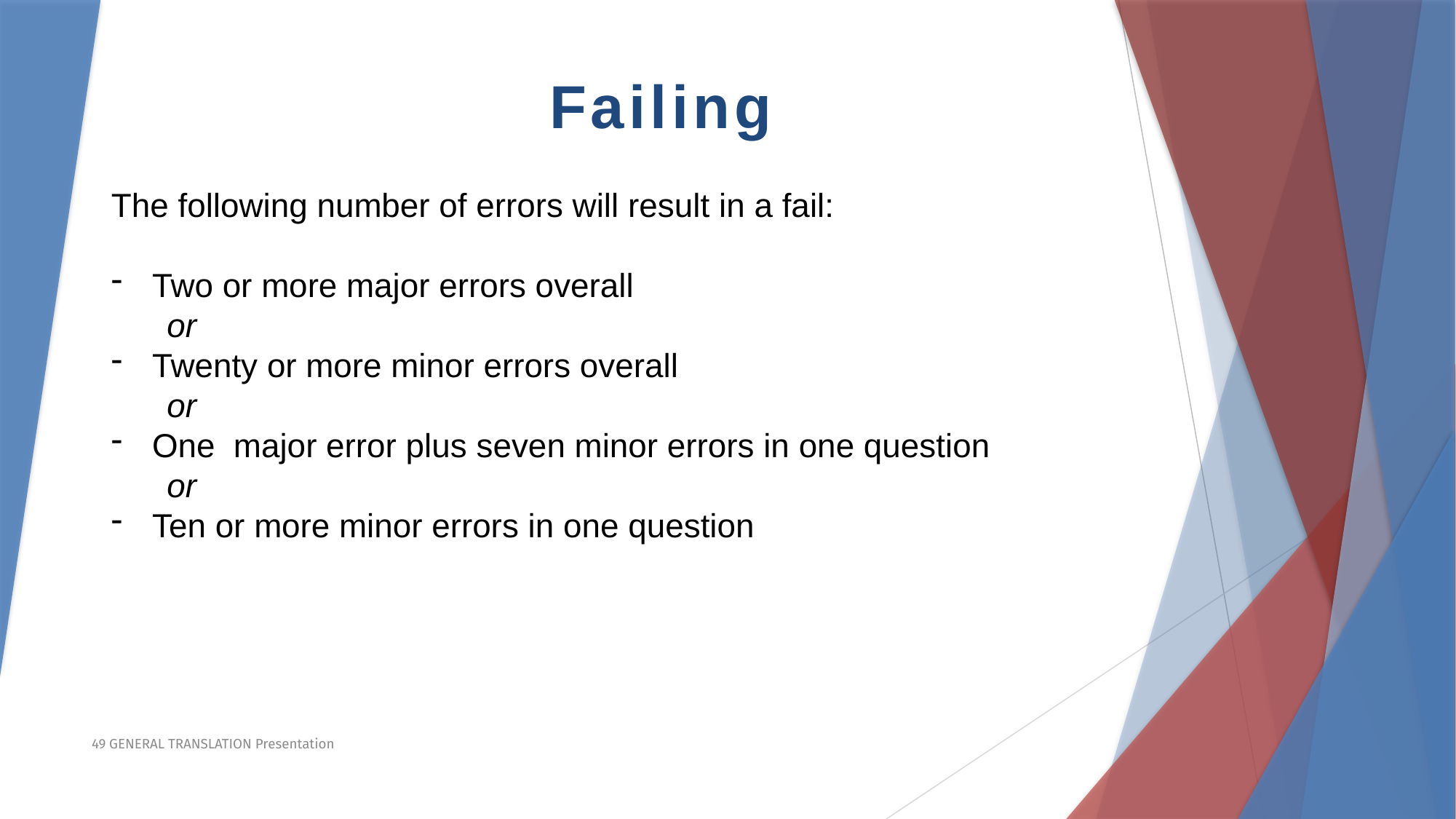

Failing
The following number of errors will result in a fail:

Two or more major errors overall
      or
Twenty or more minor errors overall
      or
One  major error plus seven minor errors in one question
      or
Ten or more minor errors in one question
49 GENERAL TRANSLATION Presentation